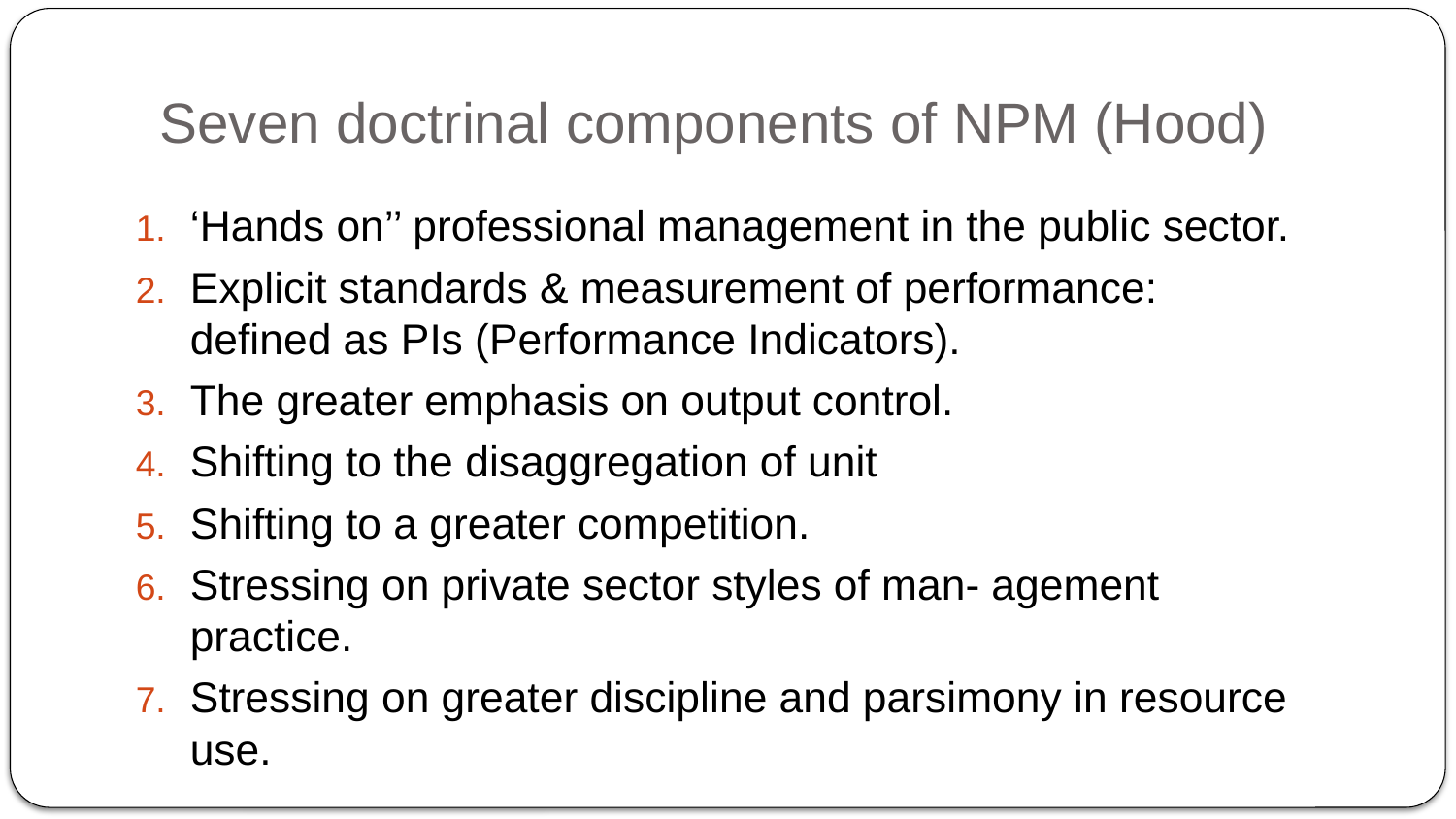

# Seven doctrinal components of NPM (Hood)
‘Hands on’’ professional management in the public sector.
Explicit standards & measurement of performance: defined as PIs (Performance Indicators).
The greater emphasis on output control.
Shifting to the disaggregation of unit
Shifting to a greater competition.
Stressing on private sector styles of man- agement practice.
Stressing on greater discipline and parsimony in resource use.